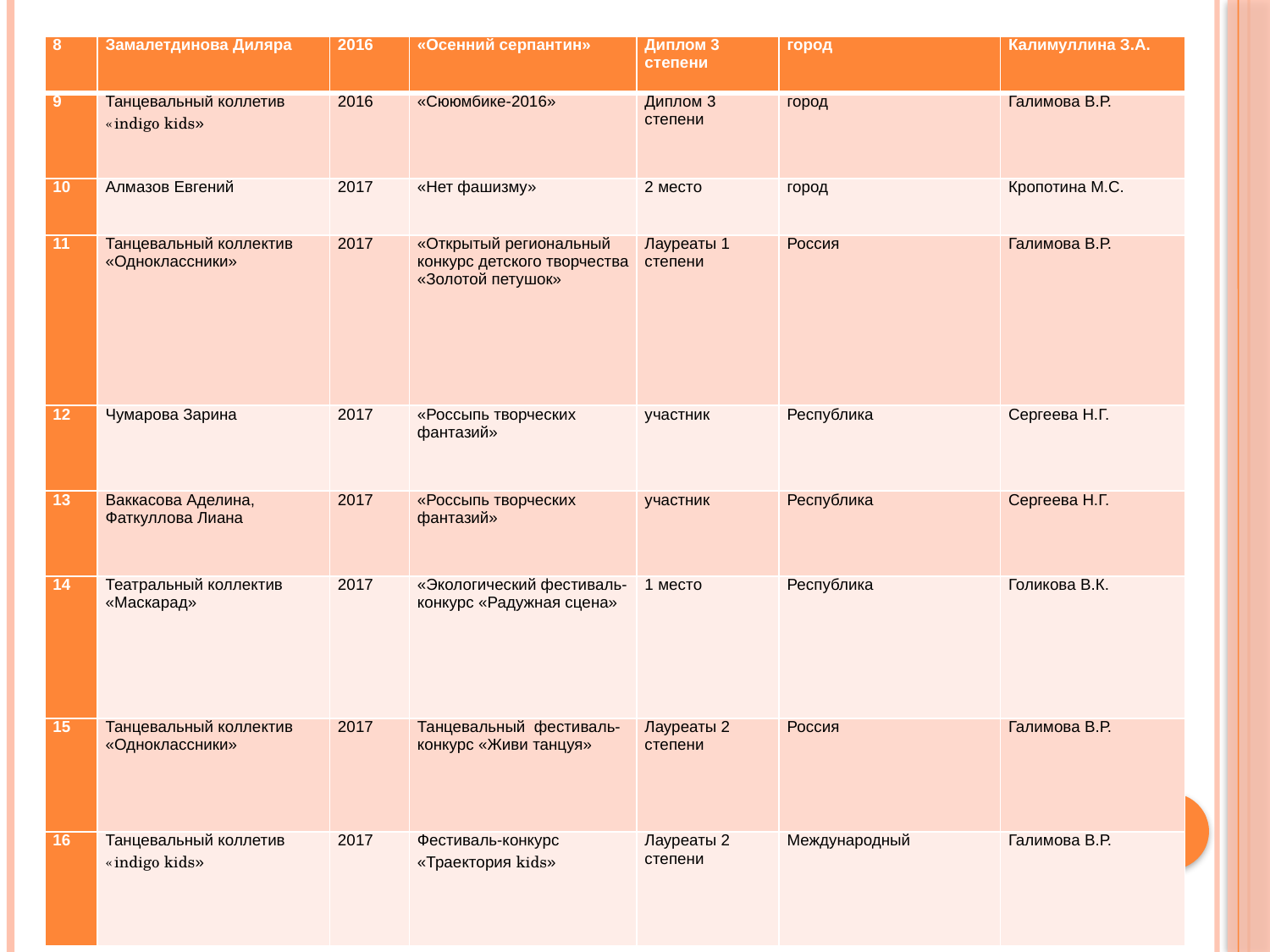

| 8 | Замалетдинова Диляра | 2016 | «Осенний серпантин» | Диплом 3 степени | город | Калимуллина З.А. |
| --- | --- | --- | --- | --- | --- | --- |
| 9 | Танцевальный коллетив «indigo kids» | 2016 | «Сююмбике-2016» | Диплом 3 степени | город | Галимова В.Р. |
| 10 | Алмазов Евгений | 2017 | «Нет фашизму» | 2 место | город | Кропотина М.С. |
| 11 | Танцевальный коллектив «Одноклассники» | 2017 | «Открытый региональный конкурс детского творчества «Золотой петушок» | Лауреаты 1 степени | Россия | Галимова В.Р. |
| 12 | Чумарова Зарина | 2017 | «Россыпь творческих фантазий» | участник | Республика | Сергеева Н.Г. |
| 13 | Ваккасова Аделина, Фаткуллова Лиана | 2017 | «Россыпь творческих фантазий» | участник | Республика | Сергеева Н.Г. |
| 14 | Театральный коллектив «Маскарад» | 2017 | «Экологический фестиваль-конкурс «Радужная сцена» | 1 место | Республика | Голикова В.К. |
| 15 | Танцевальный коллектив «Одноклассники» | 2017 | Танцевальный фестиваль-конкурс «Живи танцуя» | Лауреаты 2 степени | Россия | Галимова В.Р. |
| 16 | Танцевальный коллетив «indigo kids» | 2017 | Фестиваль-конкурс «Траектория kids» | Лауреаты 2 степени | Международный | Галимова В.Р. |